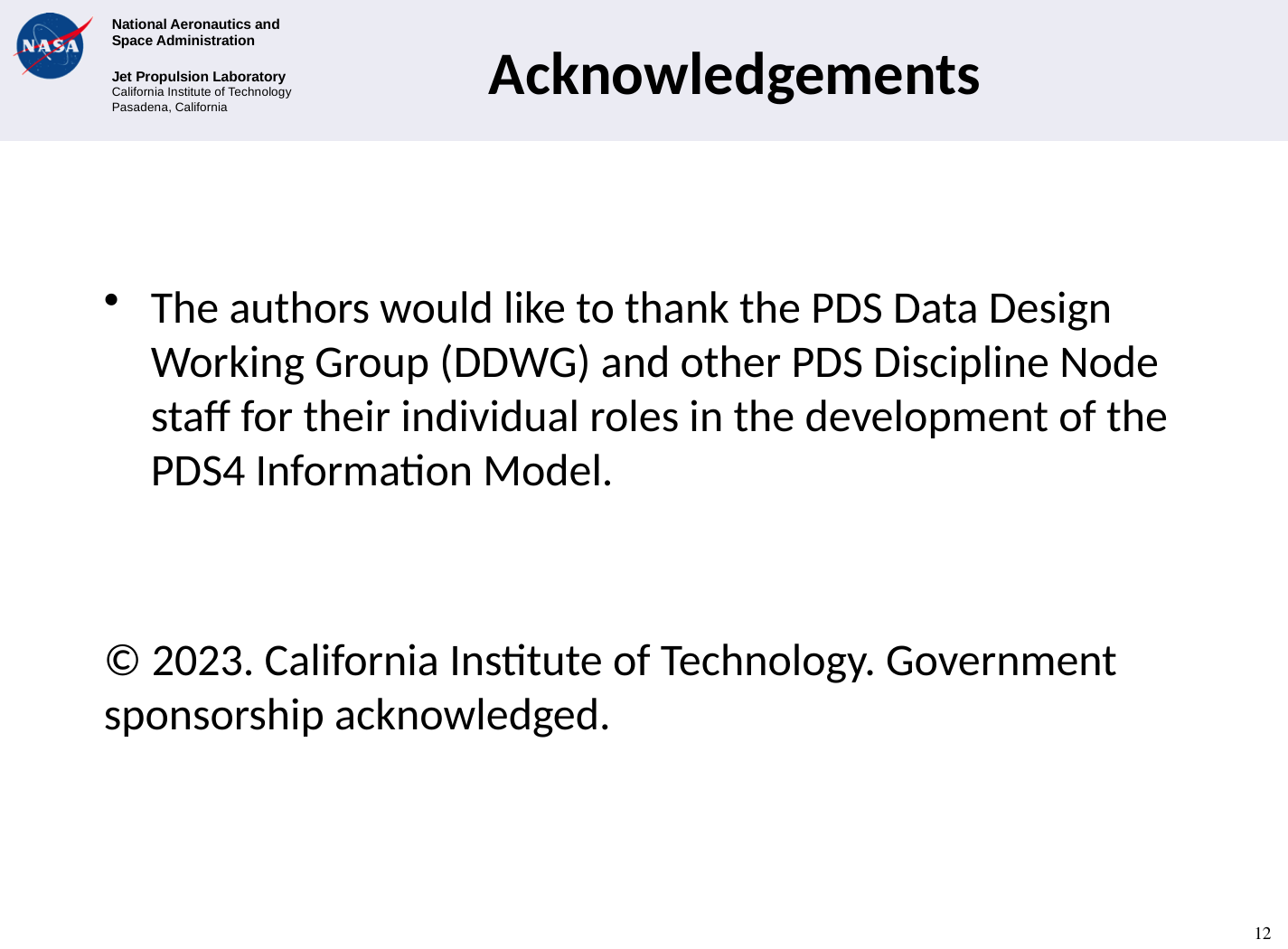

# Acknowledgements
The authors would like to thank the PDS Data Design Working Group (DDWG) and other PDS Discipline Node staff for their individual roles in the development of the PDS4 Information Model.

© 2023. California Institute of Technology. Government sponsorship acknowledged.

12